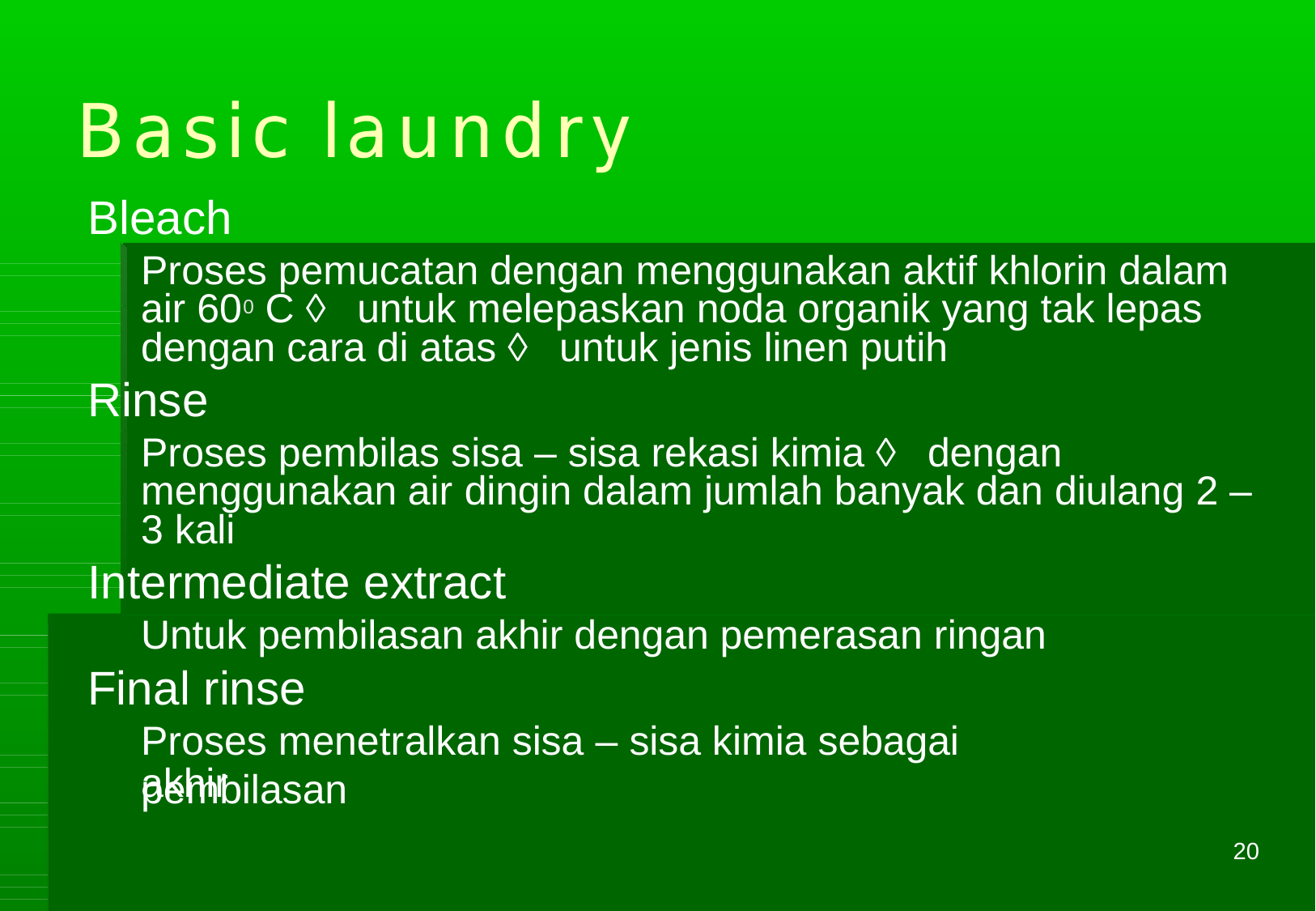

# Basic laundry
Bleach
Proses pemucatan dengan menggunakan aktif khlorin dalam air 600  C ◊ untuk melepaskan noda organik yang tak lepas dengan cara di atas ◊ untuk jenis linen putih
Rinse
Proses pembilas sisa – sisa rekasi kimia ◊ dengan menggunakan air dingin dalam jumlah banyak dan diulang 2 – 3 kali
Intermediate extract
Untuk pembilasan akhir dengan pemerasan ringan
Final rinse
Proses menetralkan sisa – sisa kimia sebagai	pembilasan

akhir

20